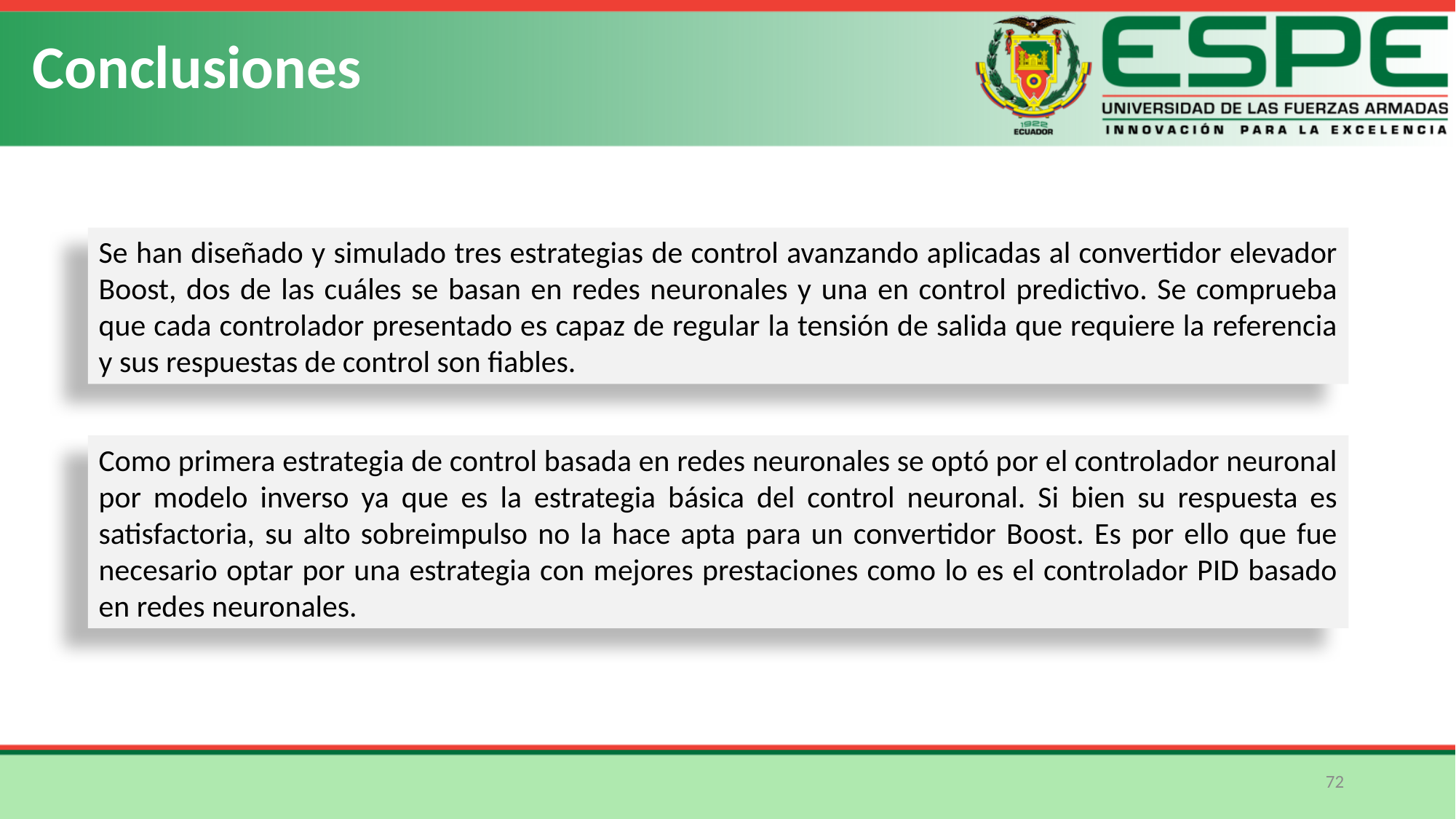

Conclusiones
Se han diseñado y simulado tres estrategias de control avanzando aplicadas al convertidor elevador Boost, dos de las cuáles se basan en redes neuronales y una en control predictivo. Se comprueba que cada controlador presentado es capaz de regular la tensión de salida que requiere la referencia y sus respuestas de control son fiables.
Como primera estrategia de control basada en redes neuronales se optó por el controlador neuronal por modelo inverso ya que es la estrategia básica del control neuronal. Si bien su respuesta es satisfactoria, su alto sobreimpulso no la hace apta para un convertidor Boost. Es por ello que fue necesario optar por una estrategia con mejores prestaciones como lo es el controlador PID basado en redes neuronales.
72